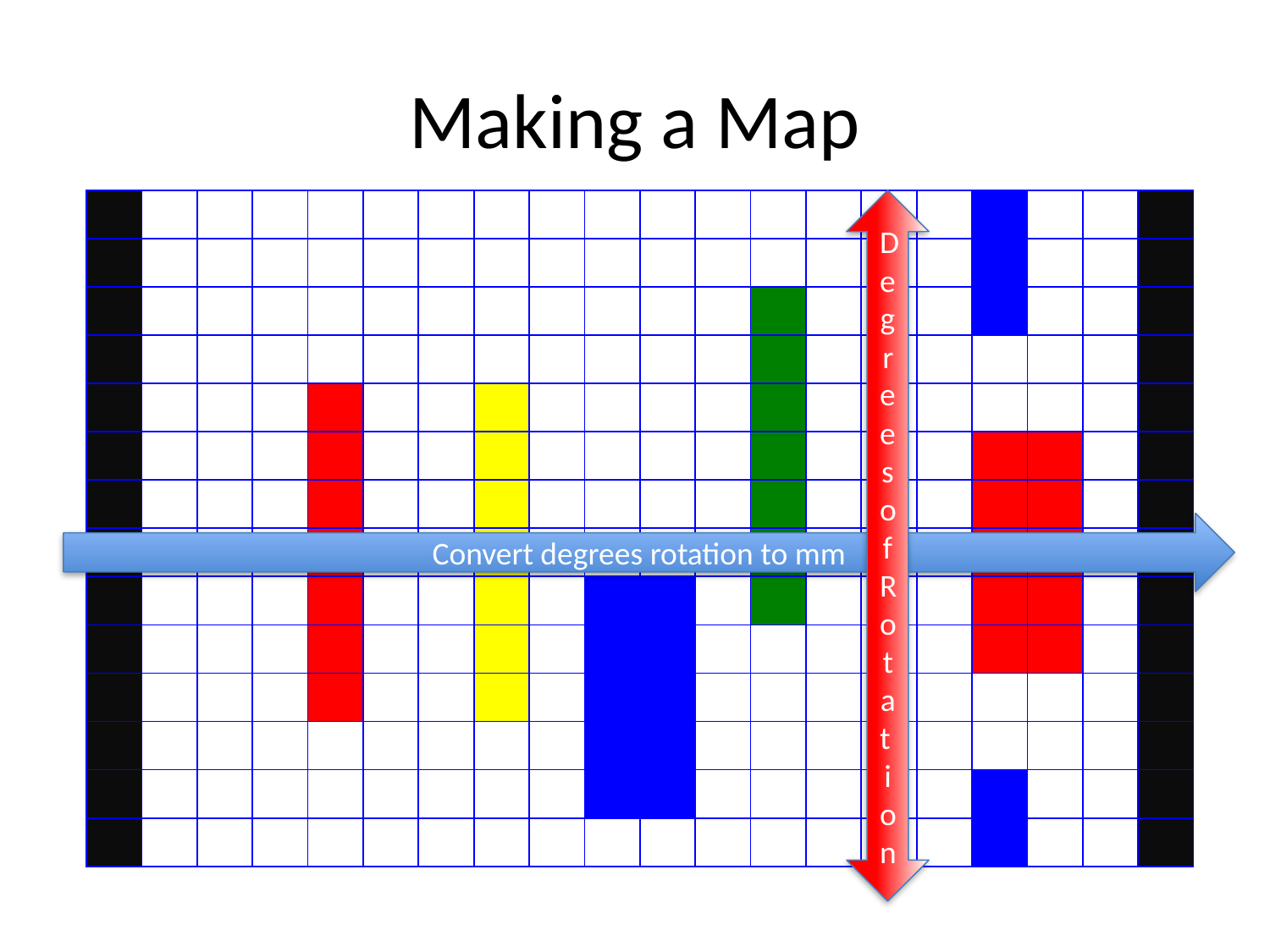

# Making a Map
|  |  |  |  |  |  |  |  |  |  |  |  |  |  |  |  |  |  |  |  |
| --- | --- | --- | --- | --- | --- | --- | --- | --- | --- | --- | --- | --- | --- | --- | --- | --- | --- | --- | --- |
|  |  |  |  |  |  |  |  |  |  |  |  |  |  |  |  |  |  |  |  |
|  |  |  |  |  |  |  |  |  |  |  |  |  |  |  |  |  |  |  |  |
|  |  |  |  |  |  |  |  |  |  |  |  |  |  |  |  |  |  |  |  |
|  |  |  |  |  |  |  |  |  |  |  |  |  |  |  |  |  |  |  |  |
|  |  |  |  |  |  |  |  |  |  |  |  |  |  |  |  |  |  |  |  |
|  |  |  |  |  |  |  |  |  |  |  |  |  |  |  |  |  |  |  |  |
|  |  |  |  |  |  |  |  |  |  |  |  |  |  |  |  |  |  |  |  |
|  |  |  |  |  |  |  |  |  |  |  |  |  |  |  |  |  |  |  |  |
|  |  |  |  |  |  |  |  |  |  |  |  |  |  |  |  |  |  |  |  |
|  |  |  |  |  |  |  |  |  |  |  |  |  |  |  |  |  |  |  |  |
|  |  |  |  |  |  |  |  |  |  |  |  |  |  |  |  |  |  |  |  |
|  |  |  |  |  |  |  |  |  |  |  |  |  |  |  |  |  |  |  |  |
|  |  |  |  |  |  |  |  |  |  |  |  |  |  |  |  |  |  |  |  |
Degrees of Rotation
Convert degrees rotation to mm